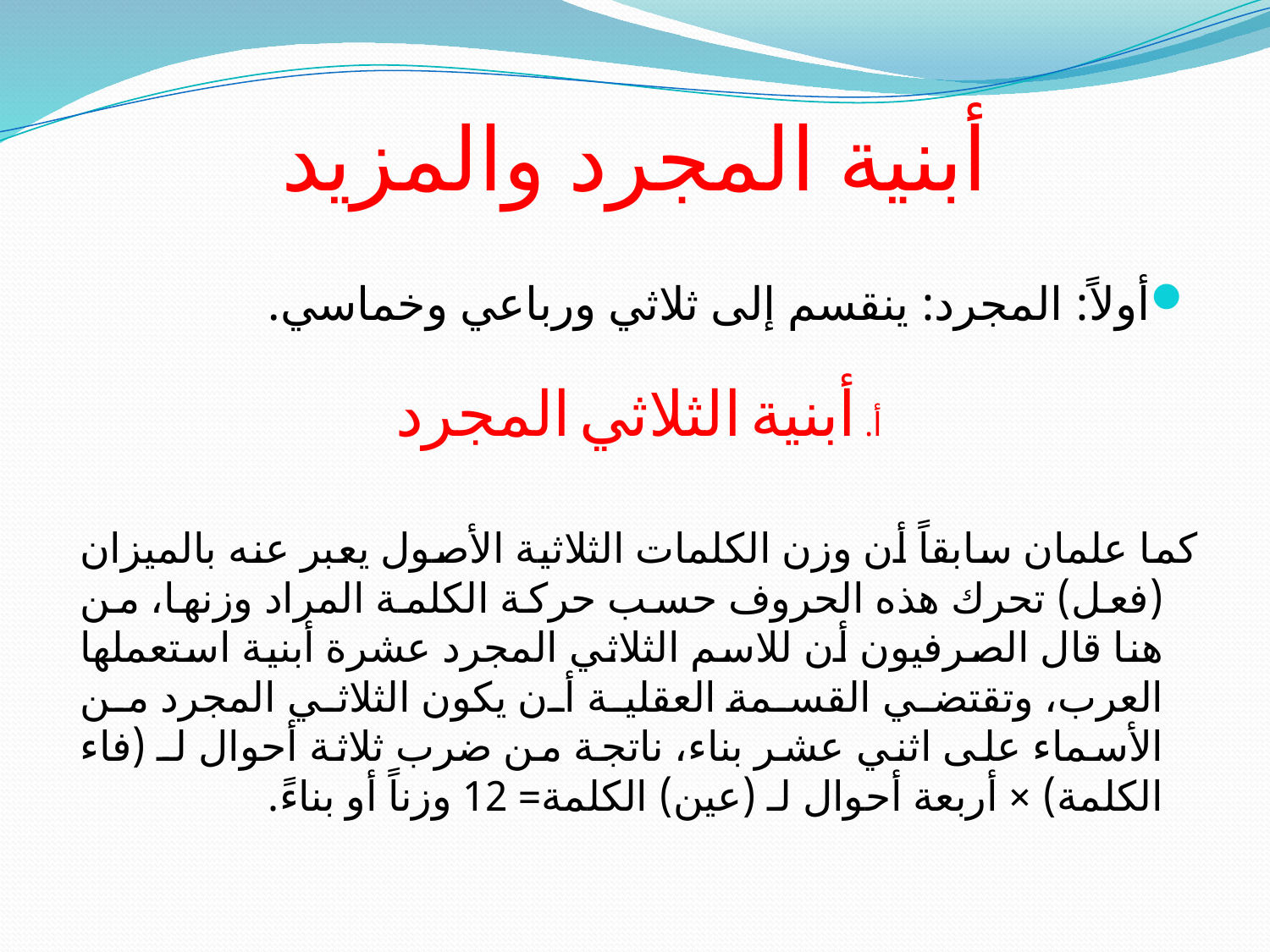

# أبنية المجرد والمزيد
أولاً: المجرد: ينقسم إلى ثلاثي ورباعي وخماسي.
أ. أبنية الثلاثي المجرد
كما علمان سابقاً أن وزن الكلمات الثلاثية الأصول يعبر عنه بالميزان (فعل) تحرك هذه الحروف حسب حركة الكلمة المراد وزنها، من هنا قال الصرفيون أن للاسم الثلاثي المجرد عشرة أبنية استعملها العرب، وتقتضي القسمة العقلية أن يكون الثلاثي المجرد من الأسماء على اثني عشر بناء، ناتجة من ضرب ثلاثة أحوال لـ (فاء الكلمة) × أربعة أحوال لـ (عين) الكلمة= 12 وزناً أو بناءً.